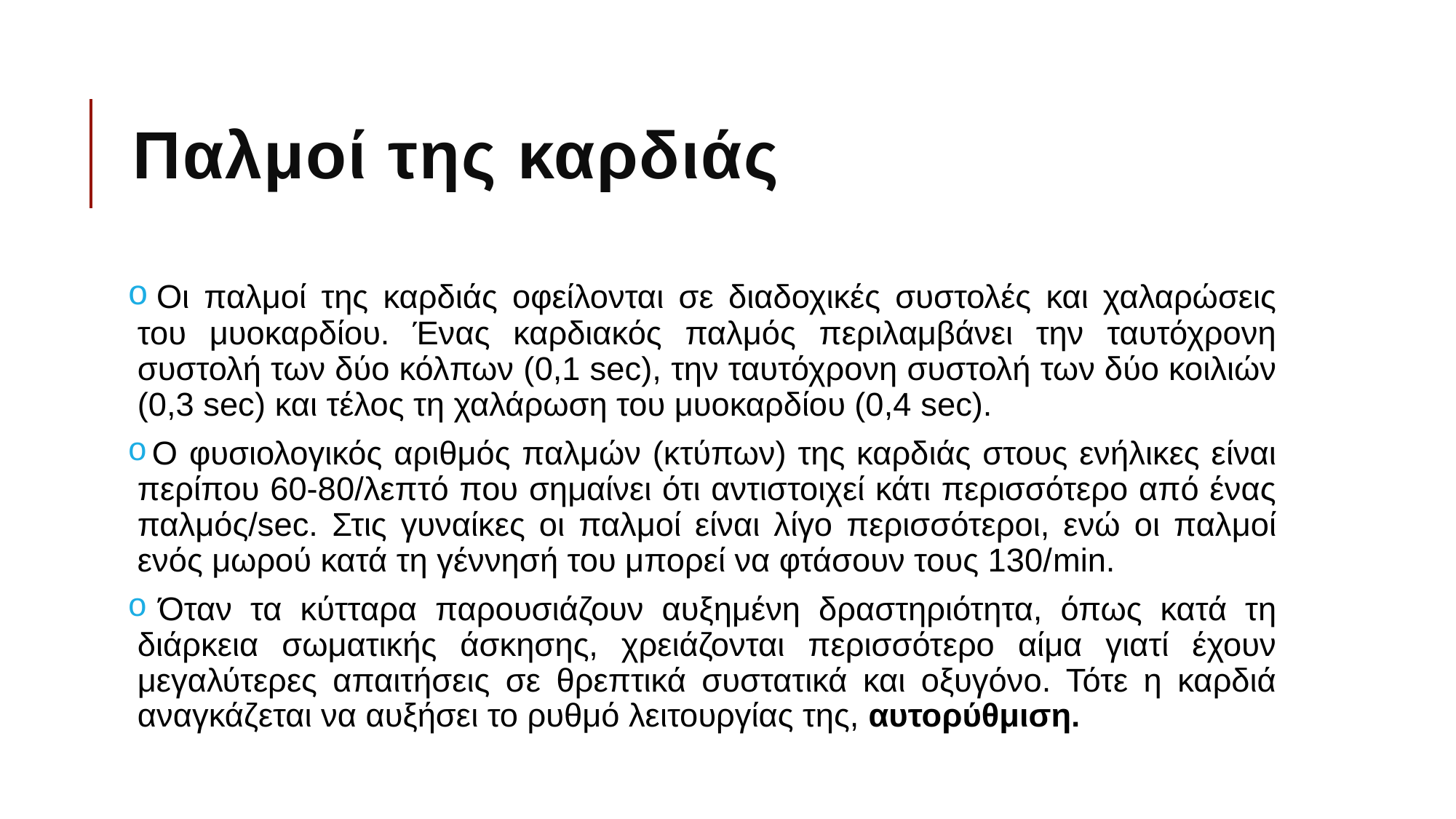

# Παλμοί της καρδιάς
 Οι παλμοί της καρδιάς οφείλονται σε διαδοχικές συστολές και χαλαρώσεις του μυοκαρδίου. Ένας καρδιακός παλμός περιλαμβάνει την ταυτόχρονη συστολή των δύο κόλπων (0,1 sec), την ταυτόχρονη συστολή των δύο κοιλιών (0,3 sec) και τέλος τη χαλάρωση του μυοκαρδίου (0,4 sec).
 O φυσιολογικός αριθμός παλμών (κτύπων) της καρδιάς στους ενήλικες είναι περίπου 60-80/λεπτό που σημαίνει ότι αντιστοιχεί κάτι περισσότερο από ένας παλμός/sec. Στις γυναίκες οι παλμοί είναι λίγο περισσότεροι, ενώ οι παλμοί ενός μωρού κατά τη γέννησή του μπορεί να φτάσουν τους 130/min.
 Όταν τα κύτταρα παρουσιάζουν αυξημένη δραστηριότητα, όπως κατά τη διάρκεια σωματικής άσκησης, χρειάζονται περισσότερο αίμα γιατί έχουν μεγαλύτερες απαιτήσεις σε θρεπτικά συστατικά και οξυγόνο. Τότε η καρδιά αναγκάζεται να αυξήσει το ρυθμό λειτουργίας της, αυτορύθμιση.